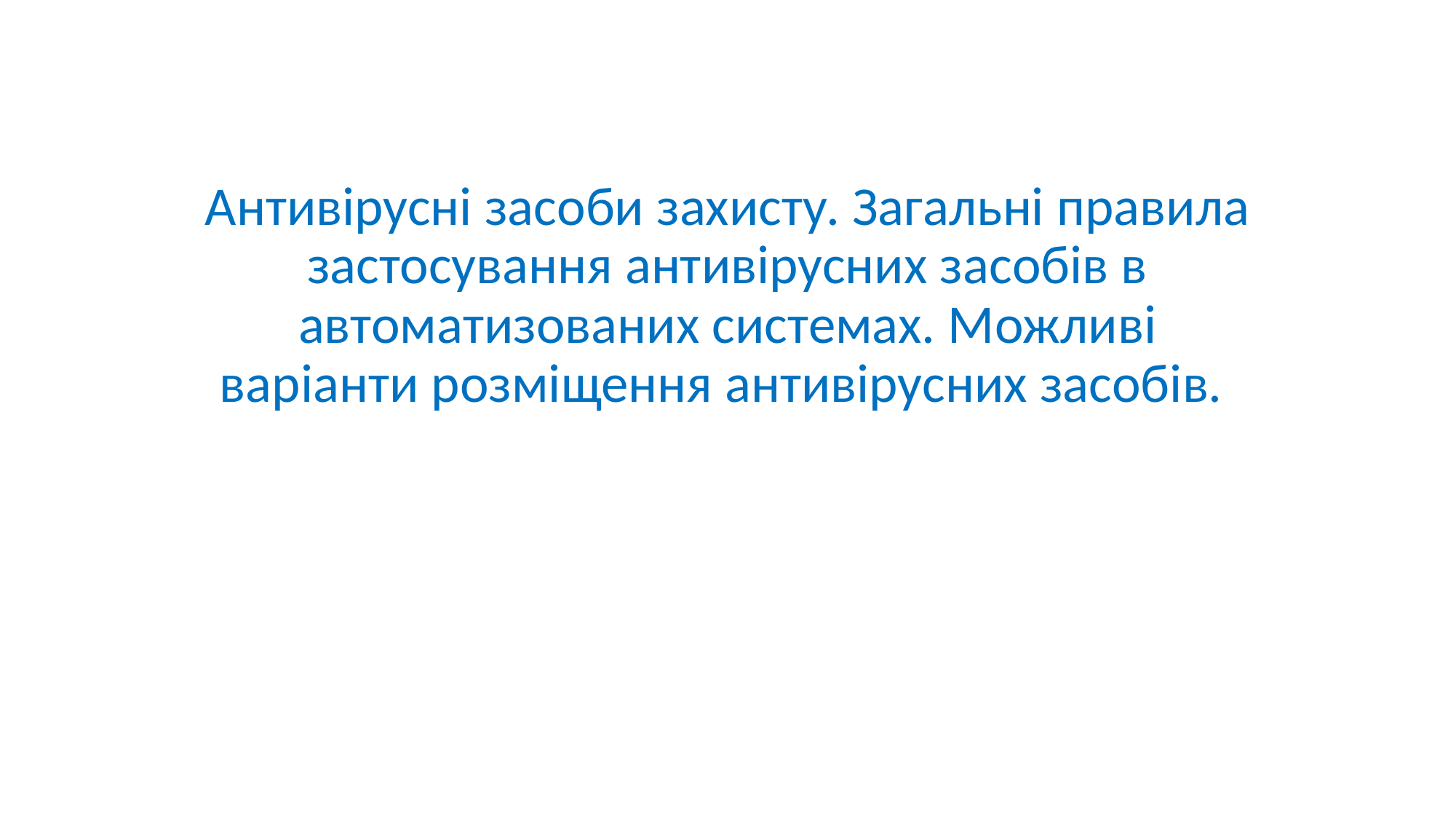

# Антивірусні засоби захисту. Загальні правила застосування антивірусних засобів в автоматизованих системах. Можливі варіанти розміщення антивірусних засобів.